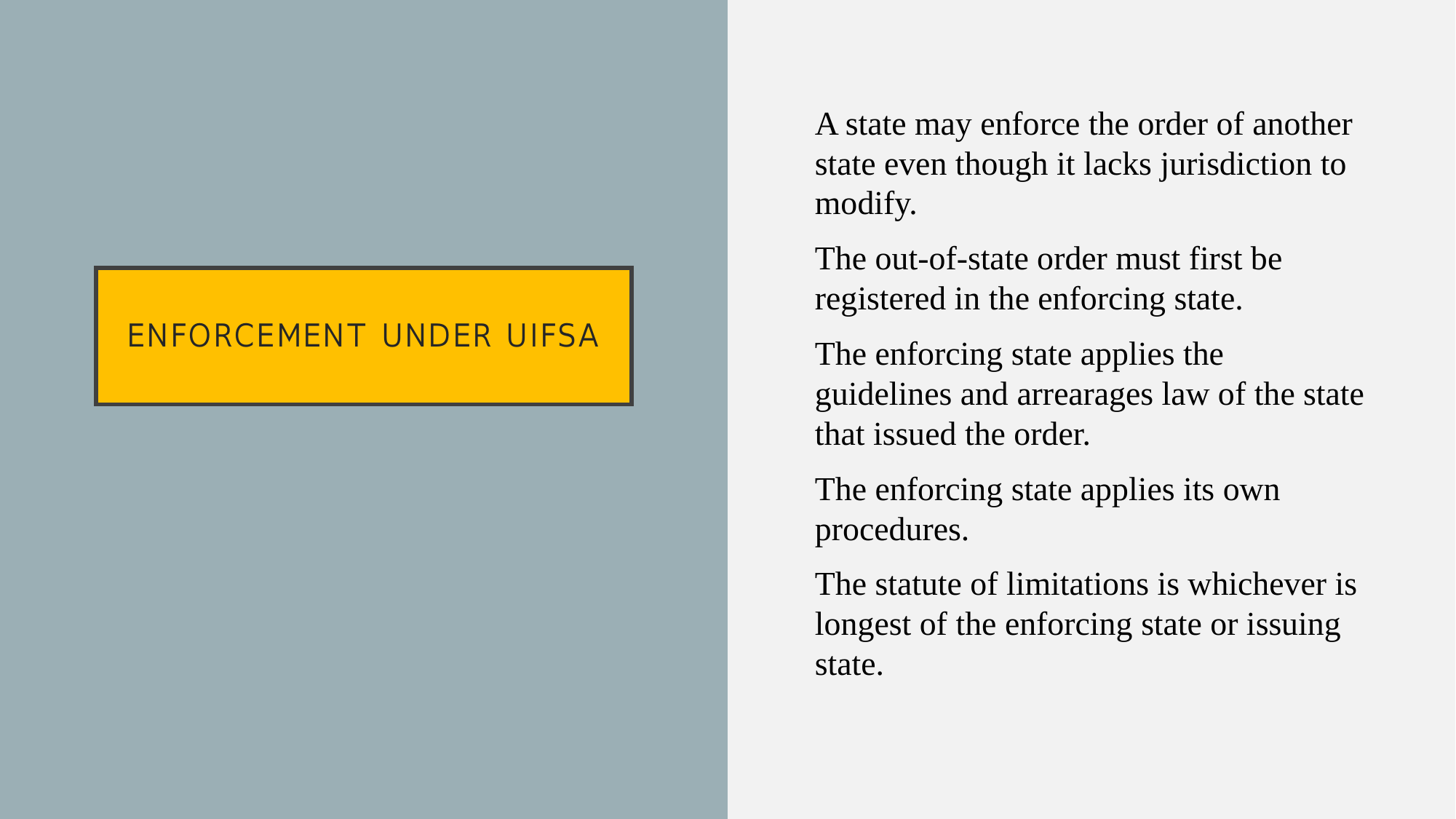

A state may enforce the order of another state even though it lacks jurisdiction to modify.
The out-of-state order must first be registered in the enforcing state.
The enforcing state applies the guidelines and arrearages law of the state that issued the order.
The enforcing state applies its own procedures.
The statute of limitations is whichever is longest of the enforcing state or issuing state.
# Enforcement under uifsa